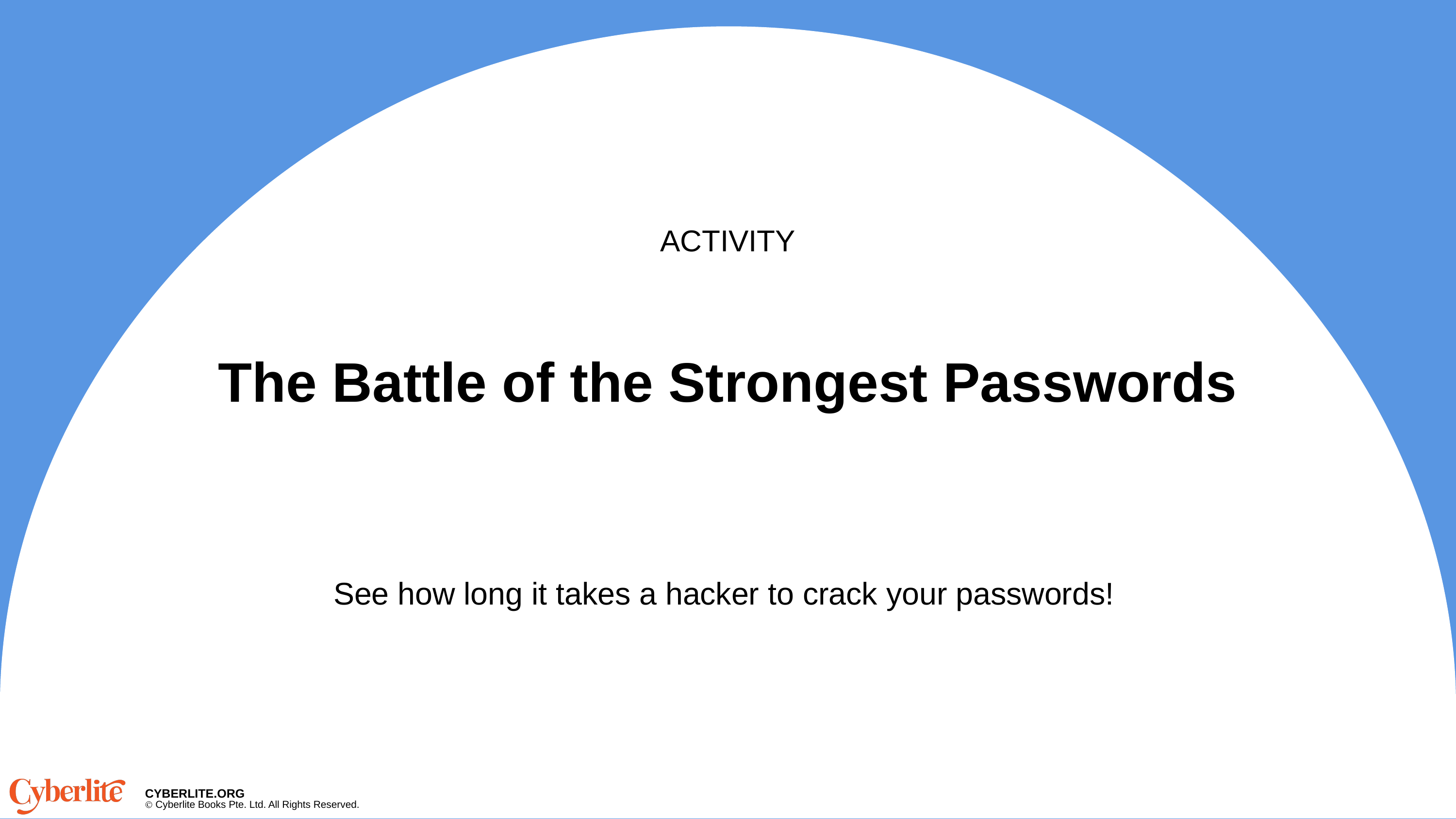

ACTIVITY
The Battle of the Strongest Passwords
See how long it takes a hacker to crack your passwords!